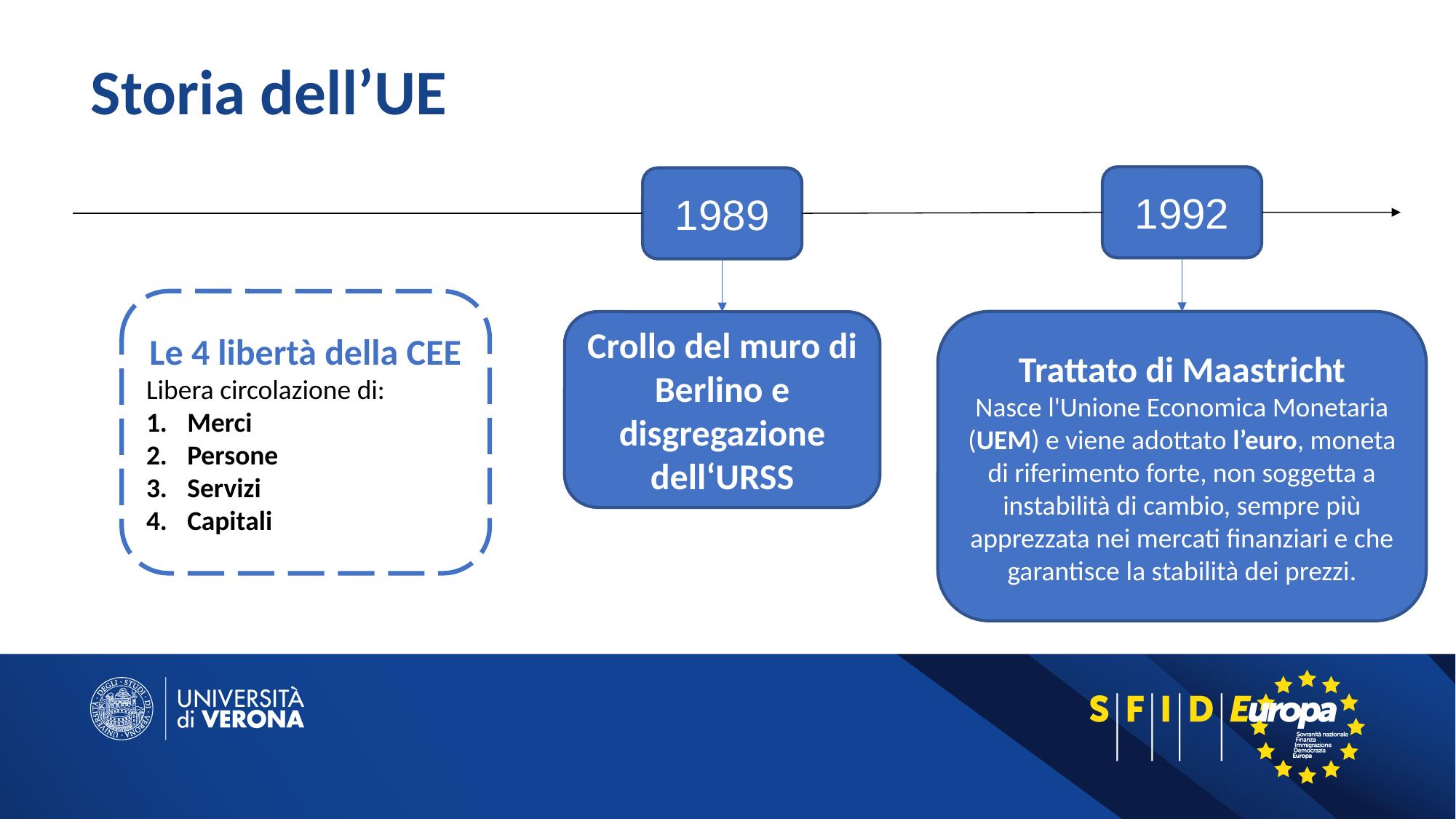

# Storia dell’UE
1992
1989
Le 4 libertà della CEE
Libera circolazione di:
Merci​
Persone
Servizi​
Capitali​
Trattato di Maastricht​
Nasce l'Unione Economica Monetaria (UEM)​ e viene adottato l’euro, moneta di riferimento forte, non soggetta a instabilità di cambio, sempre più apprezzata nei mercati finanziari e che garantisce la stabilità dei prezzi​.
Crollo del muro di Berlino e disgregazione dell‘URSS​